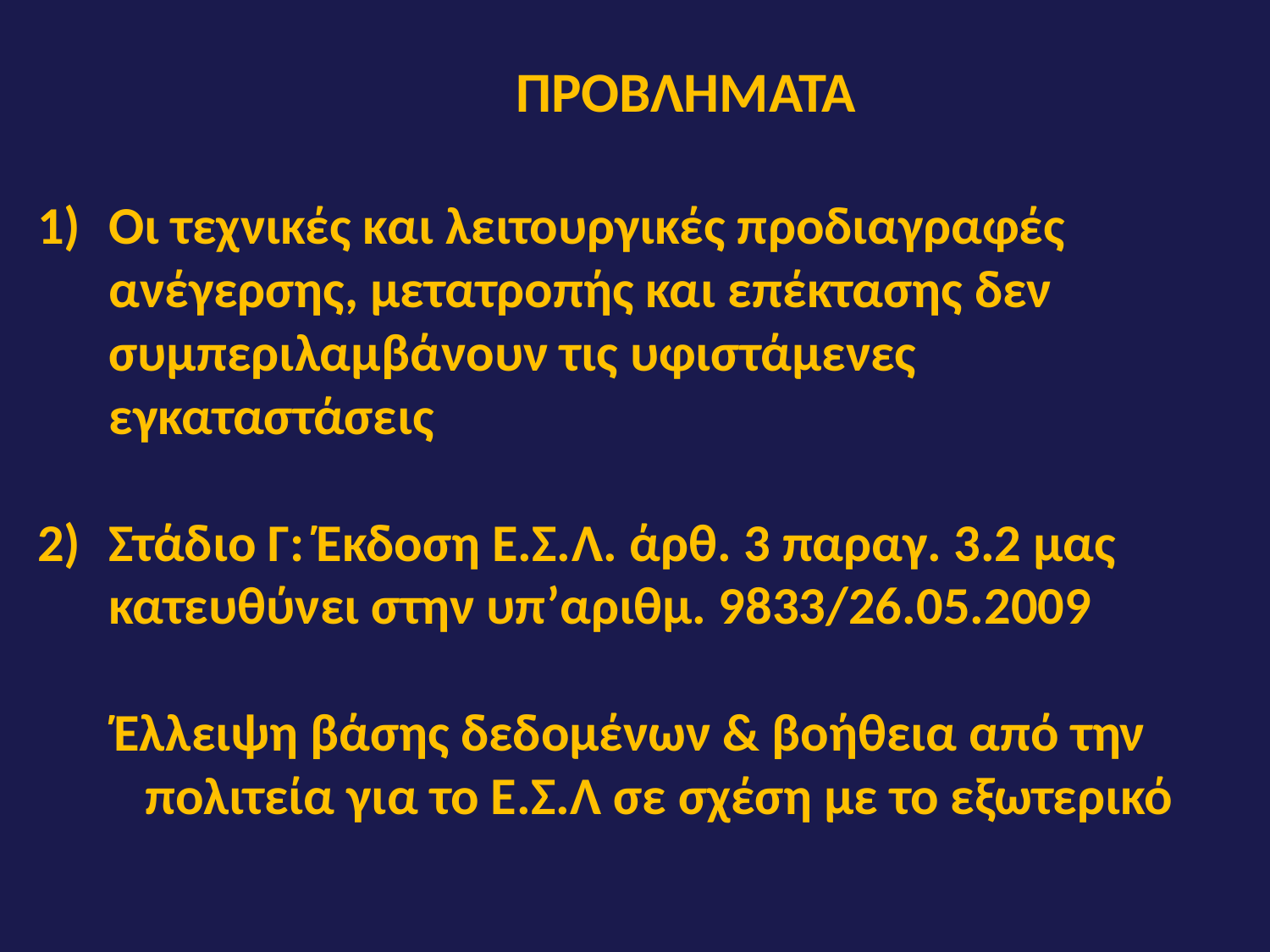

ΠΡΟΒΛΗΜΑΤΑ

Οι τεχνικές και λειτουργικές προδιαγραφές ανέγερσης, μετατροπής και επέκτασης δεν συμπεριλαμβάνουν τις υφιστάμενες εγκαταστάσεις

Στάδιο Γ: Έκδοση Ε.Σ.Λ. άρθ. 3 παραγ. 3.2 μας κατευθύνει στην υπ’αριθμ. 9833/26.05.2009

Έλλειψη βάσης δεδομένων & βοήθεια από την πολιτεία για το Ε.Σ.Λ σε σχέση με το εξωτερικό